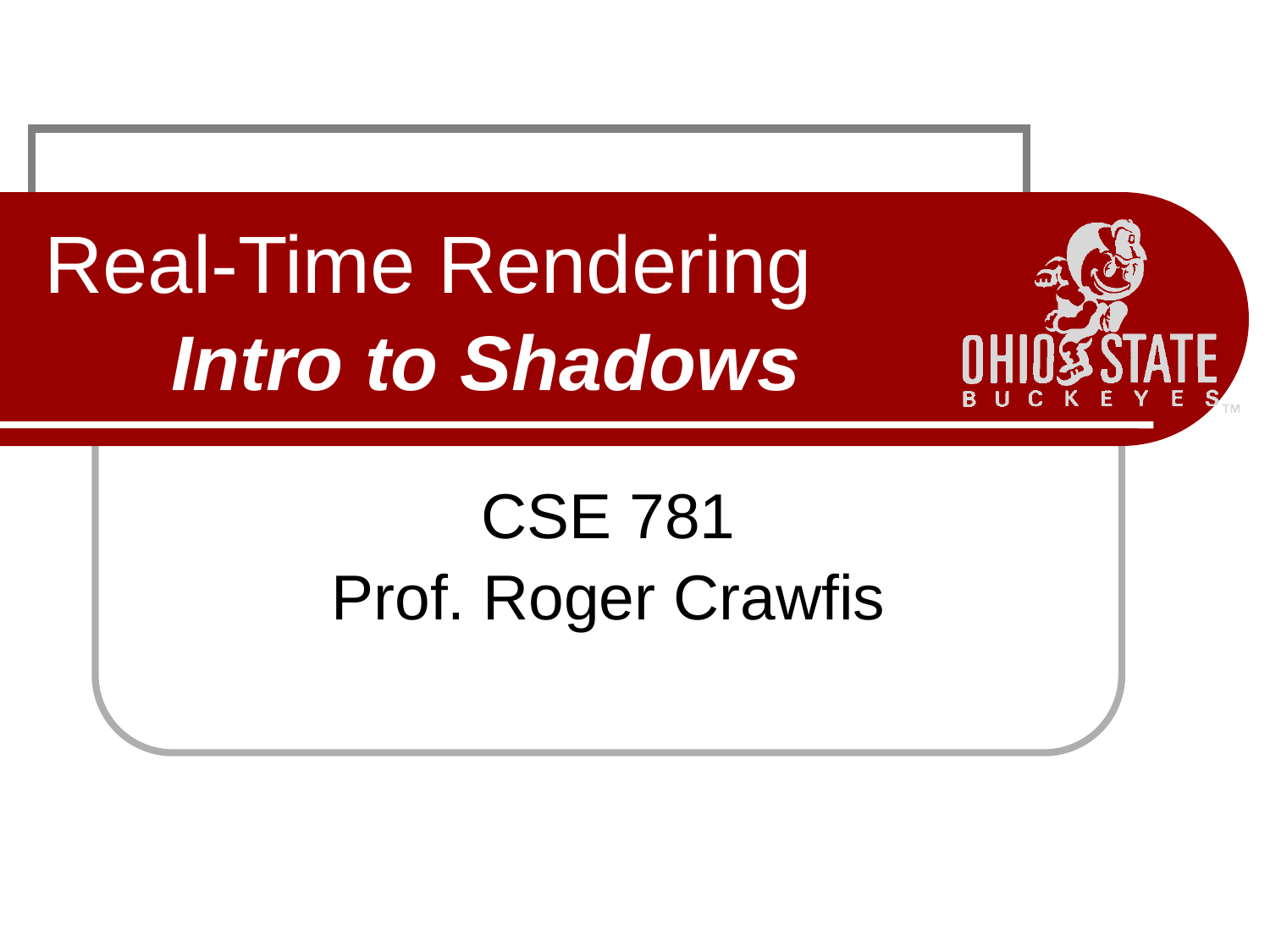

# Real-Time Rendering Intro to Shadows
CSE 781
Prof. Roger Crawfis